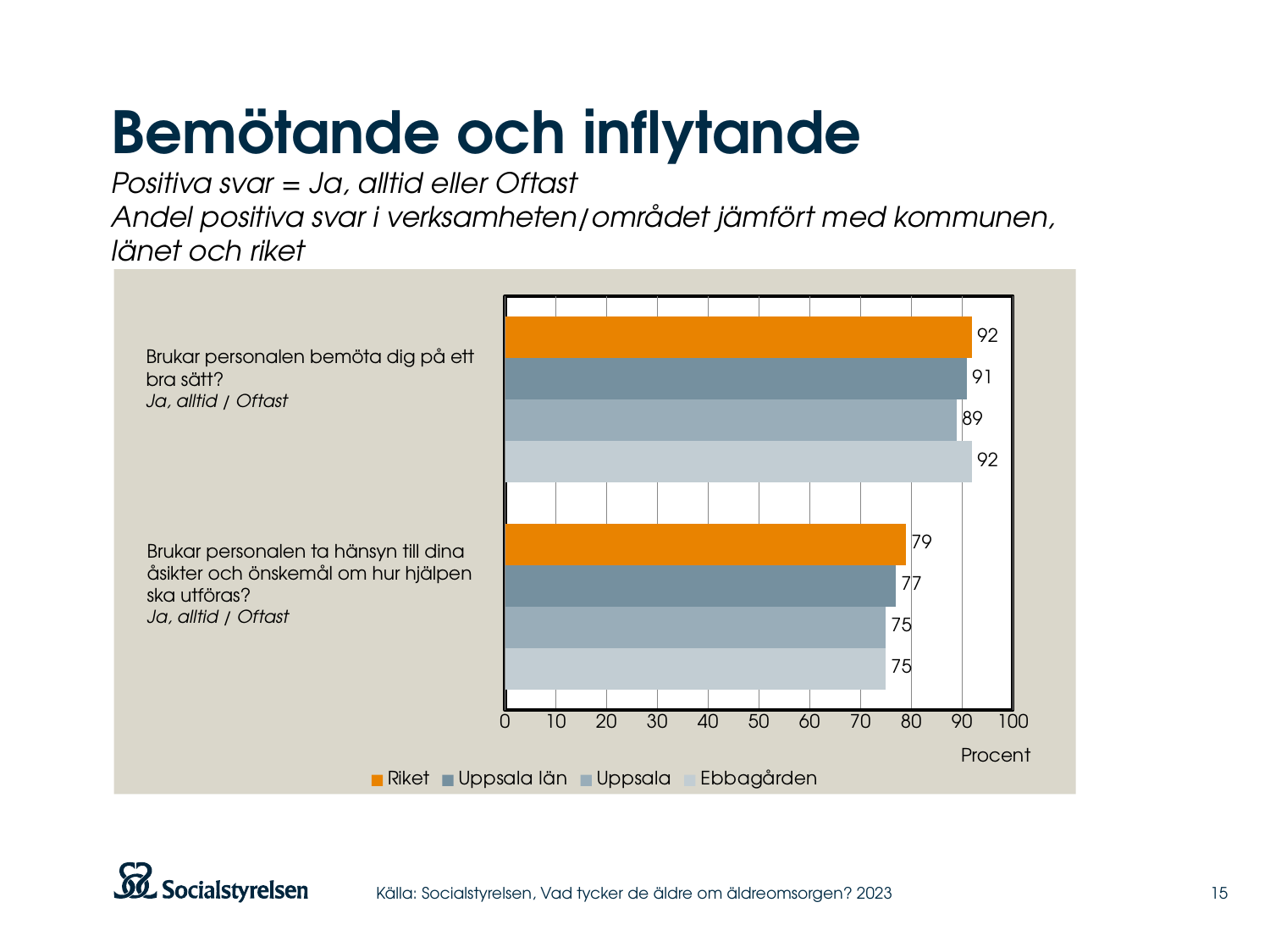

# Bemötande och inflytande Positiva svar = Ja, alltid eller Oftast Andel positiva svar i verksamheten/området jämfört med kommunen, länet och riket

### Chart

| Category | Ebbagården | Uppsala | Uppsala län | Riket |
|---|---|---|---|---|
| Brukar personalen ta hänsyn till dina åsikter och önskemål om hur hjälpen ska utföras? | 75.0 | 75.0 | 77.0 | 79.0 |
| Brukar personalen bemöta dig på ett bra sätt? | 92.0 | 89.0 | 91.0 | 92.0 |
Brukar personalen bemöta dig på ett
bra sätt?
Ja, alltid / Oftast

Brukar personalen ta hänsyn till dina
åsikter och önskemål om hur hjälpen
ska utföras?
Ja, alltid / Oftast

Källa: Socialstyrelsen, Vad tycker de äldre om äldreomsorgen? 2023
15